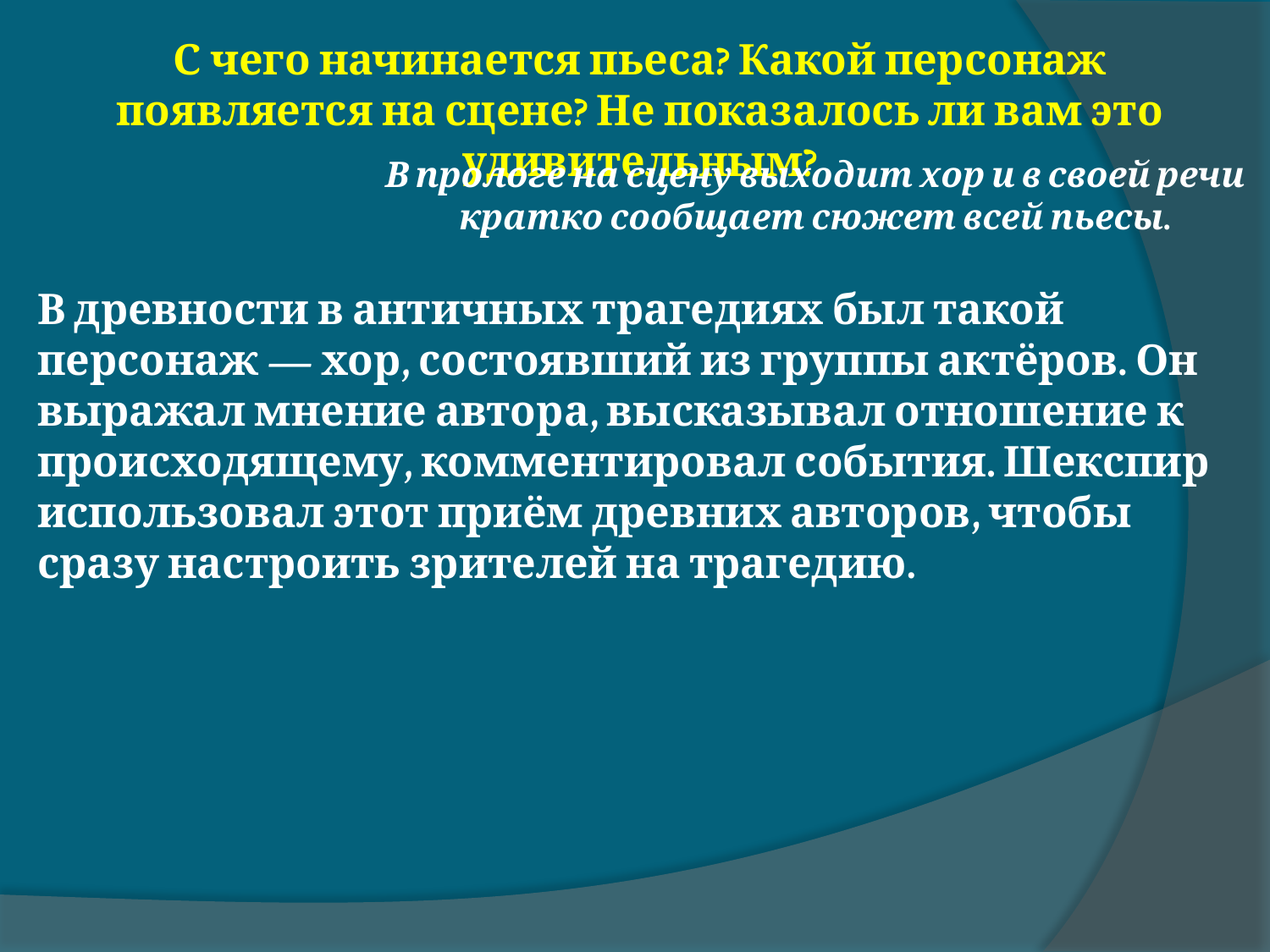

С чего начинается пьеса? Какой персонаж появляется на сцене? Не показалось ли вам это удивительным?
В прологе на сцену выходит хор и в своей речи кратко сообщает сюжет всей пьесы.
В древности в античных трагедиях был такой персонаж — хор, состоявший из группы актёров. Он выражал мнение автора, высказывал отношение к происходящему, комментировал события. Шекспир использовал этот приём древних авторов, чтобы сразу настроить зрителей на трагедию.